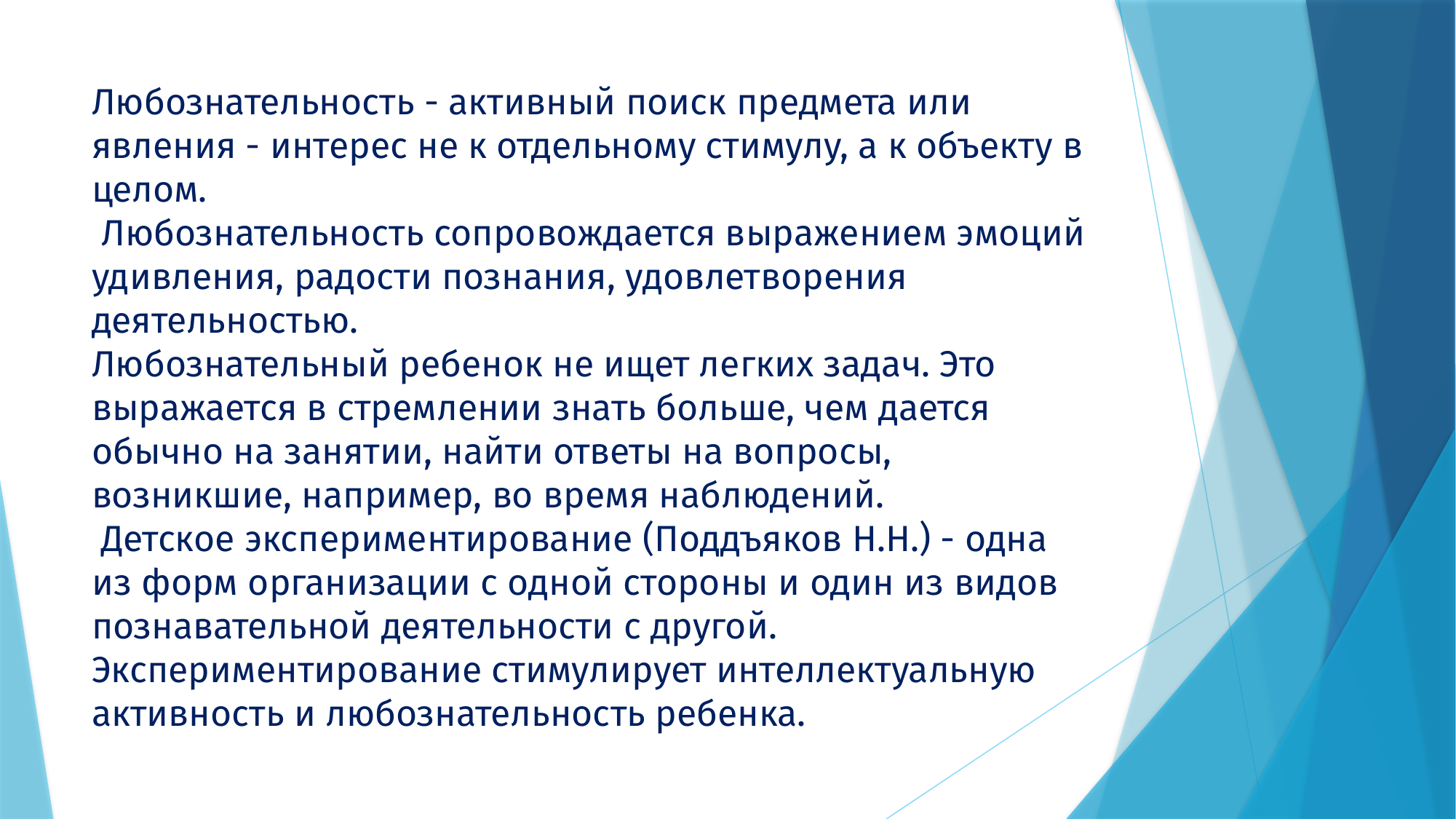

# Любознательность - активный поиск предмета или явления - интерес не к отдельному стимулу, а к объекту в целом. Любознательность сопровождается выражением эмоций удивления, радости познания, удовлетворения деятельностью. Любознательный ребенок не ищет легких задач. Это выражается в стремлении знать больше, чем дается обычно на занятии, найти ответы на вопросы, возникшие, например, во время наблюдений. Детское экспериментирование (Поддъяков Н.Н.) - одна из форм организации с одной стороны и один из видов познавательной деятельности с другой. Экспериментирование стимулирует интеллектуальную активность и любознательность ребенка.